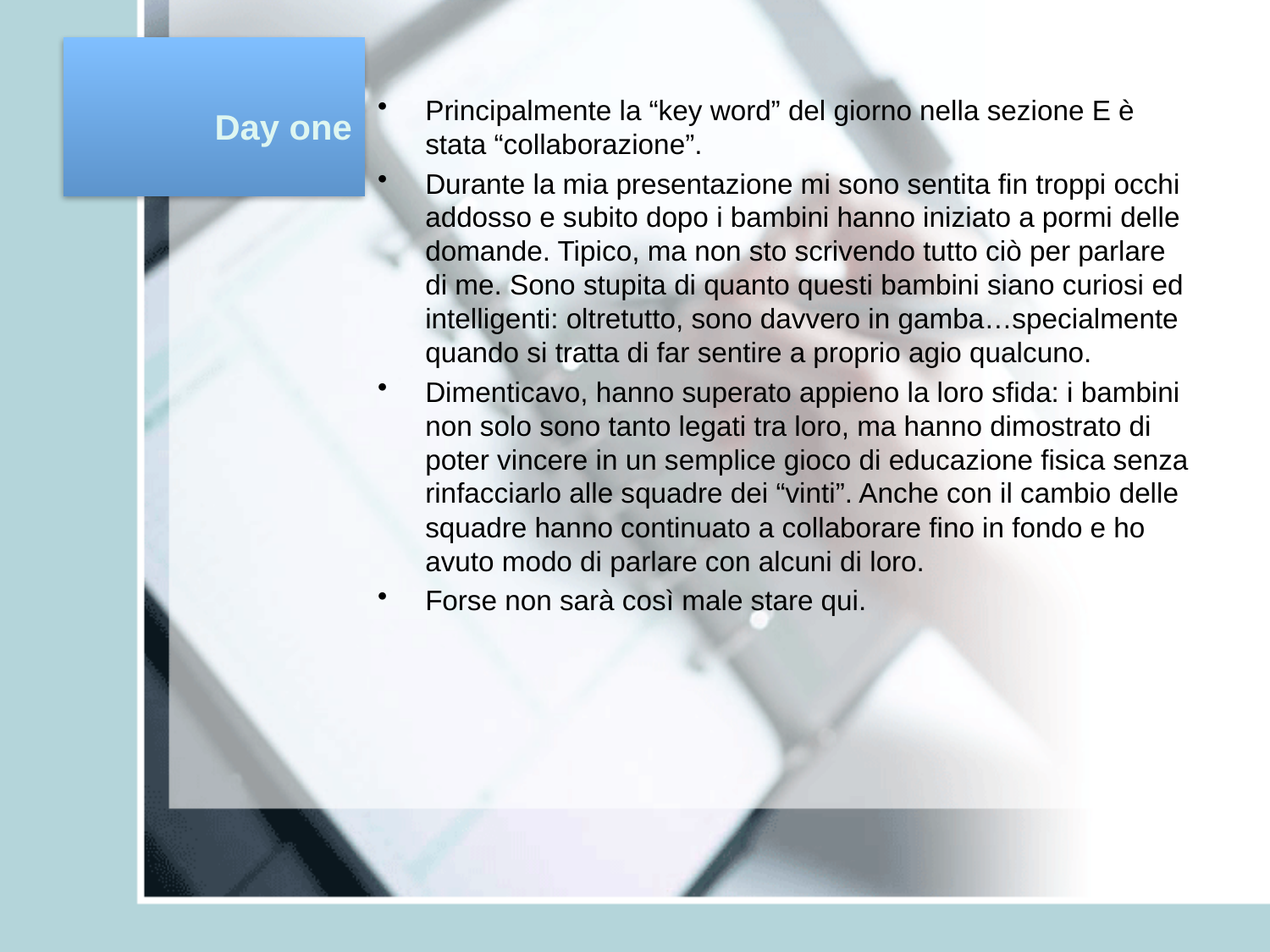

# Day one
Principalmente la “key word” del giorno nella sezione E è stata “collaborazione”.
Durante la mia presentazione mi sono sentita fin troppi occhi addosso e subito dopo i bambini hanno iniziato a pormi delle domande. Tipico, ma non sto scrivendo tutto ciò per parlare di me. Sono stupita di quanto questi bambini siano curiosi ed intelligenti: oltretutto, sono davvero in gamba…specialmente quando si tratta di far sentire a proprio agio qualcuno.
Dimenticavo, hanno superato appieno la loro sfida: i bambini non solo sono tanto legati tra loro, ma hanno dimostrato di poter vincere in un semplice gioco di educazione fisica senza rinfacciarlo alle squadre dei “vinti”. Anche con il cambio delle squadre hanno continuato a collaborare fino in fondo e ho avuto modo di parlare con alcuni di loro.
Forse non sarà così male stare qui.